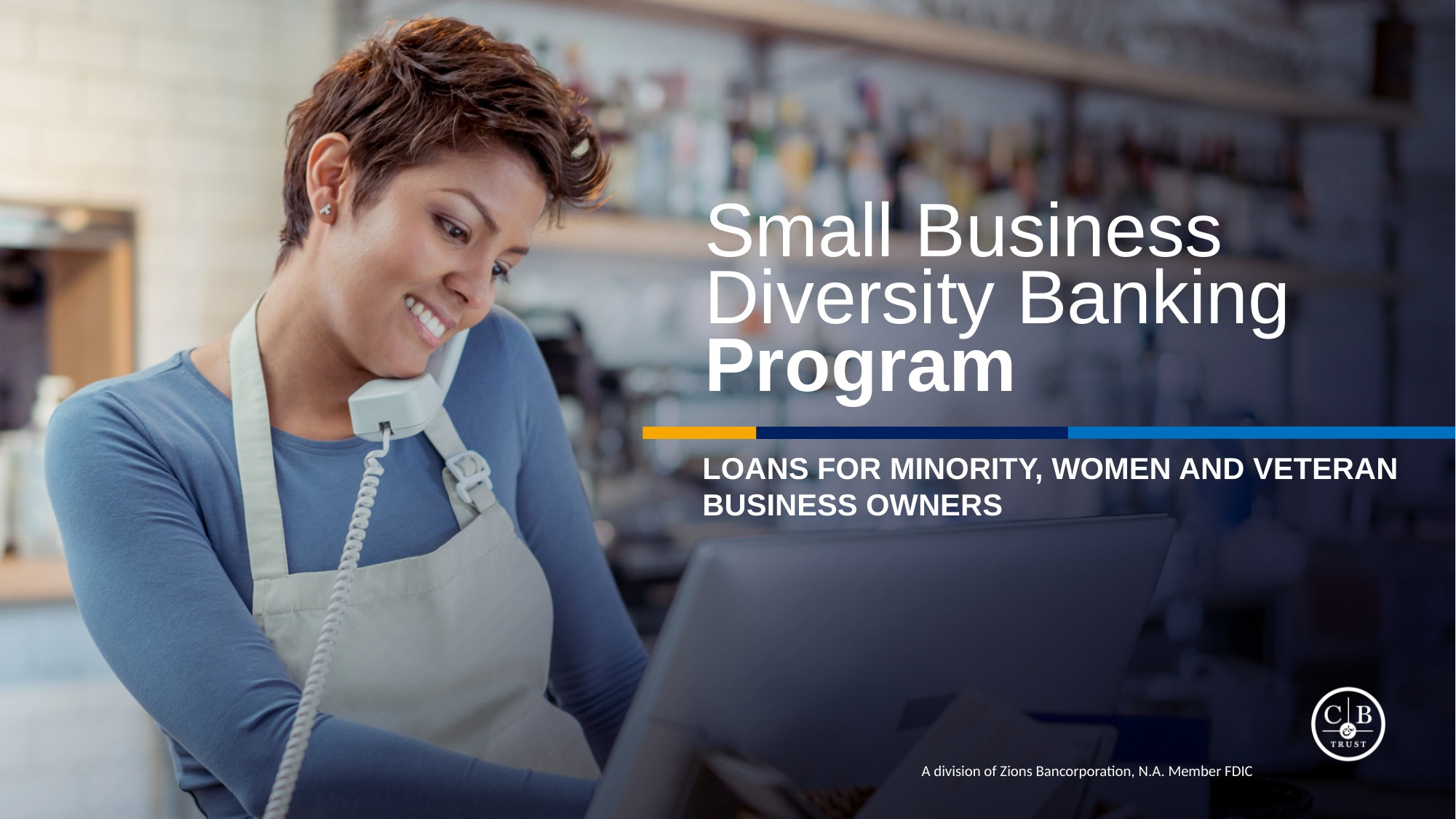

Small Business
Diversity Banking
Program

LOANS FOR MINORITY, WOMEN AND VETERAN BUSINESS OWNERS
A division of Zions Bancorporation, N.A. Member FDIC